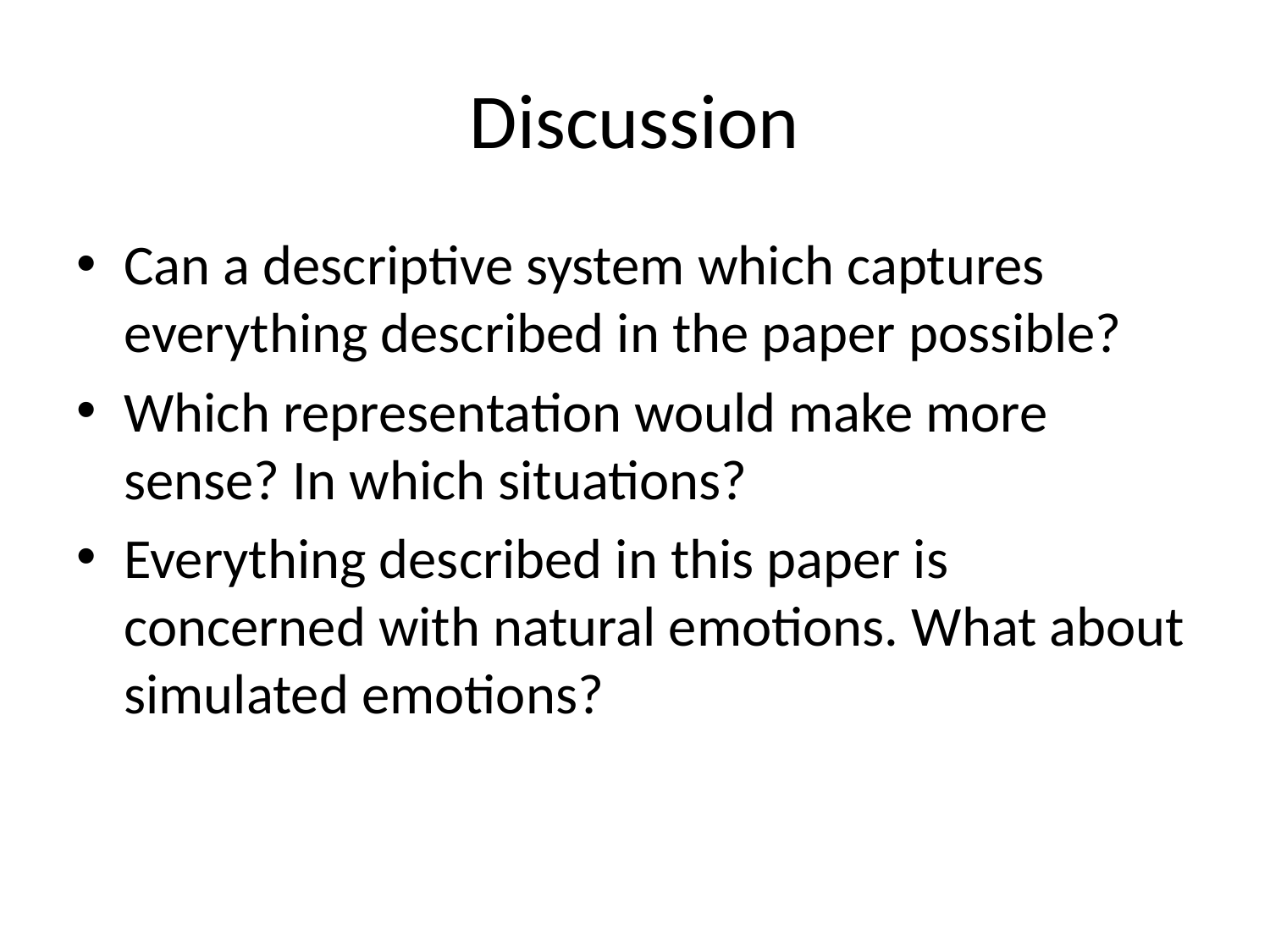

# Discussion
Can a descriptive system which captures everything described in the paper possible?
Which representation would make more sense? In which situations?
Everything described in this paper is concerned with natural emotions. What about simulated emotions?